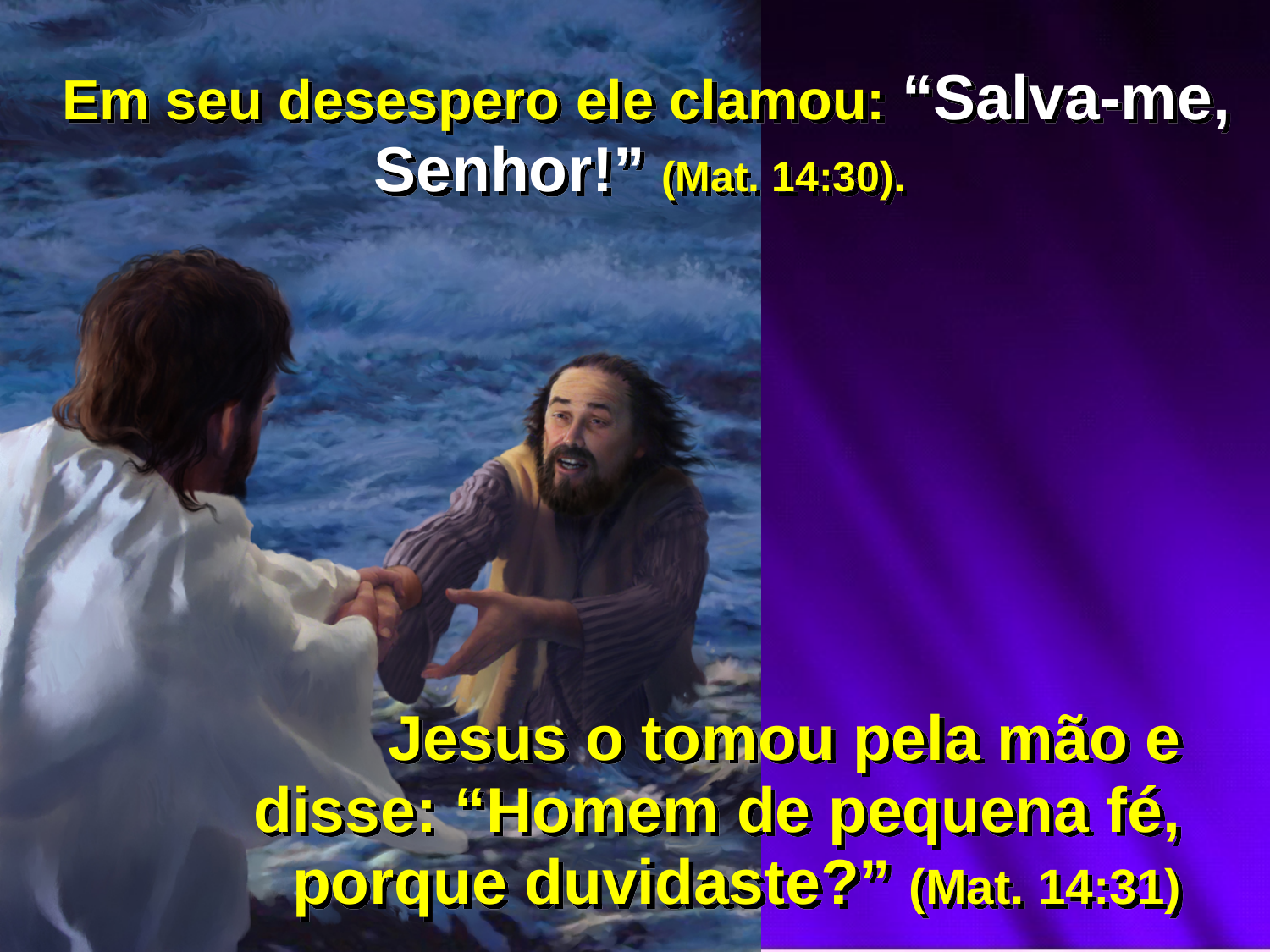

Em seu desespero ele clamou: “Salva-me, Senhor!” (Mat. 14:30).
Jesus o tomou pela mão e disse: “Homem de pequena fé, porque duvidaste?” (Mat. 14:31)